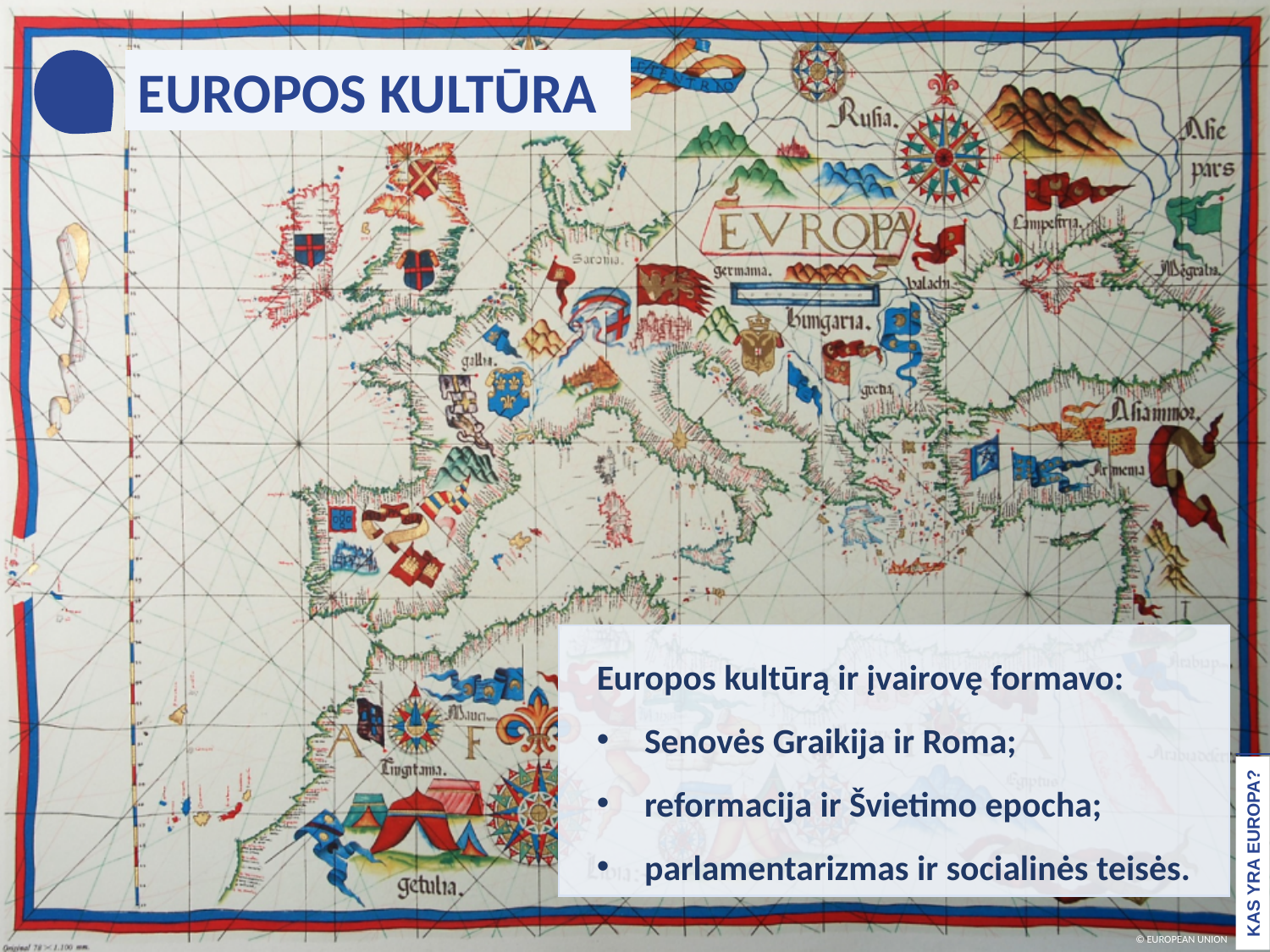

EUROPOS KULTŪRA

Europos kultūrą ir įvairovę formavo:
Senovės Graikija ir Roma;
reformacija ir Švietimo epocha;
parlamentarizmas ir socialinės teisės.
KAS YRA EUROPA?
© EUROPEAN UNION